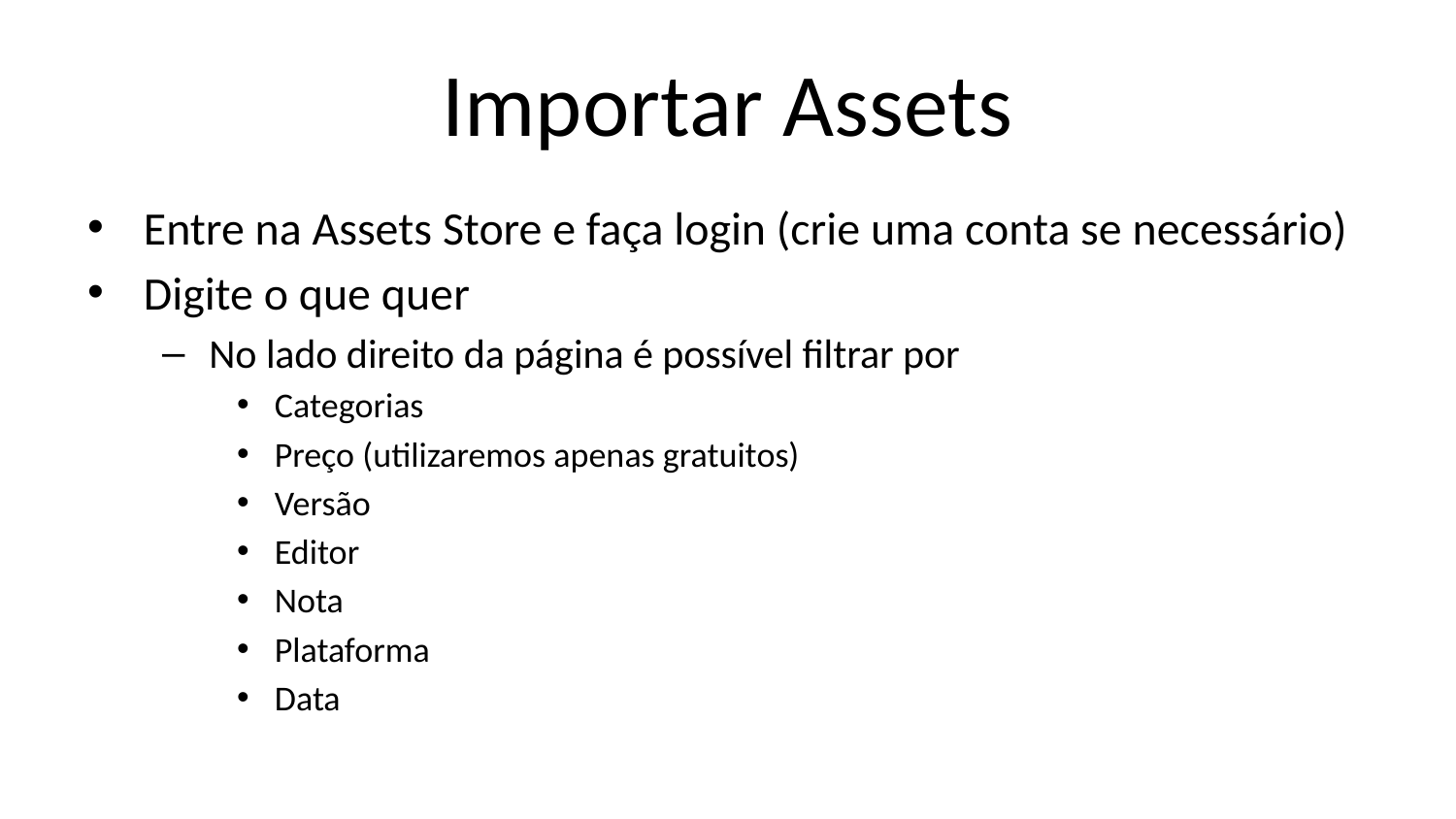

# Importar Assets
Entre na Assets Store e faça login (crie uma conta se necessário)
Digite o que quer
No lado direito da página é possível filtrar por
Categorias
Preço (utilizaremos apenas gratuitos)
Versão
Editor
Nota
Plataforma
Data